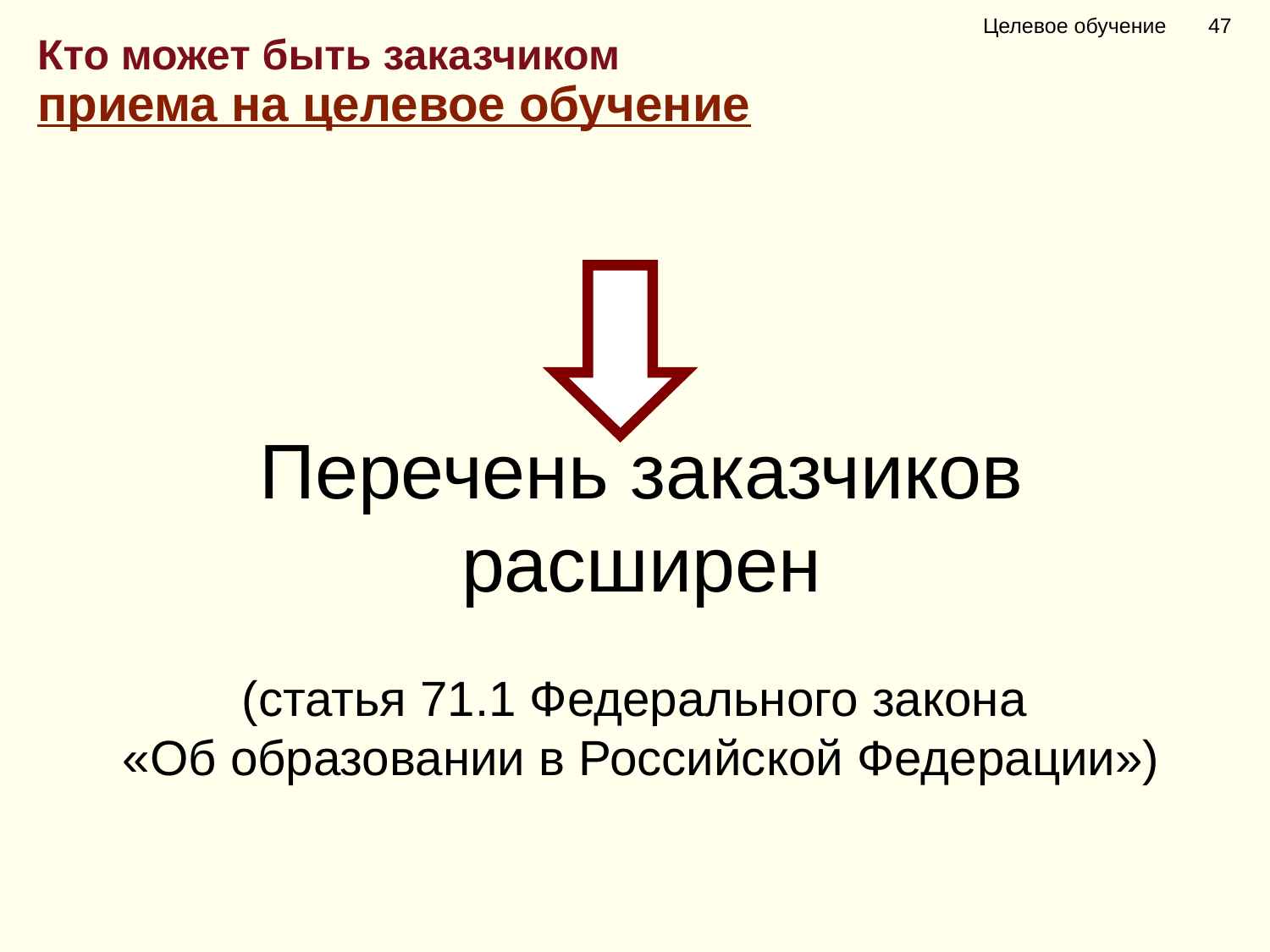

Целевое обучение       47
Кто может быть заказчиком
приема на целевое обучение

Перечень заказчиков расширен

(статья 71.1 Федерального закона
«Об образовании в Российской Федерации»)